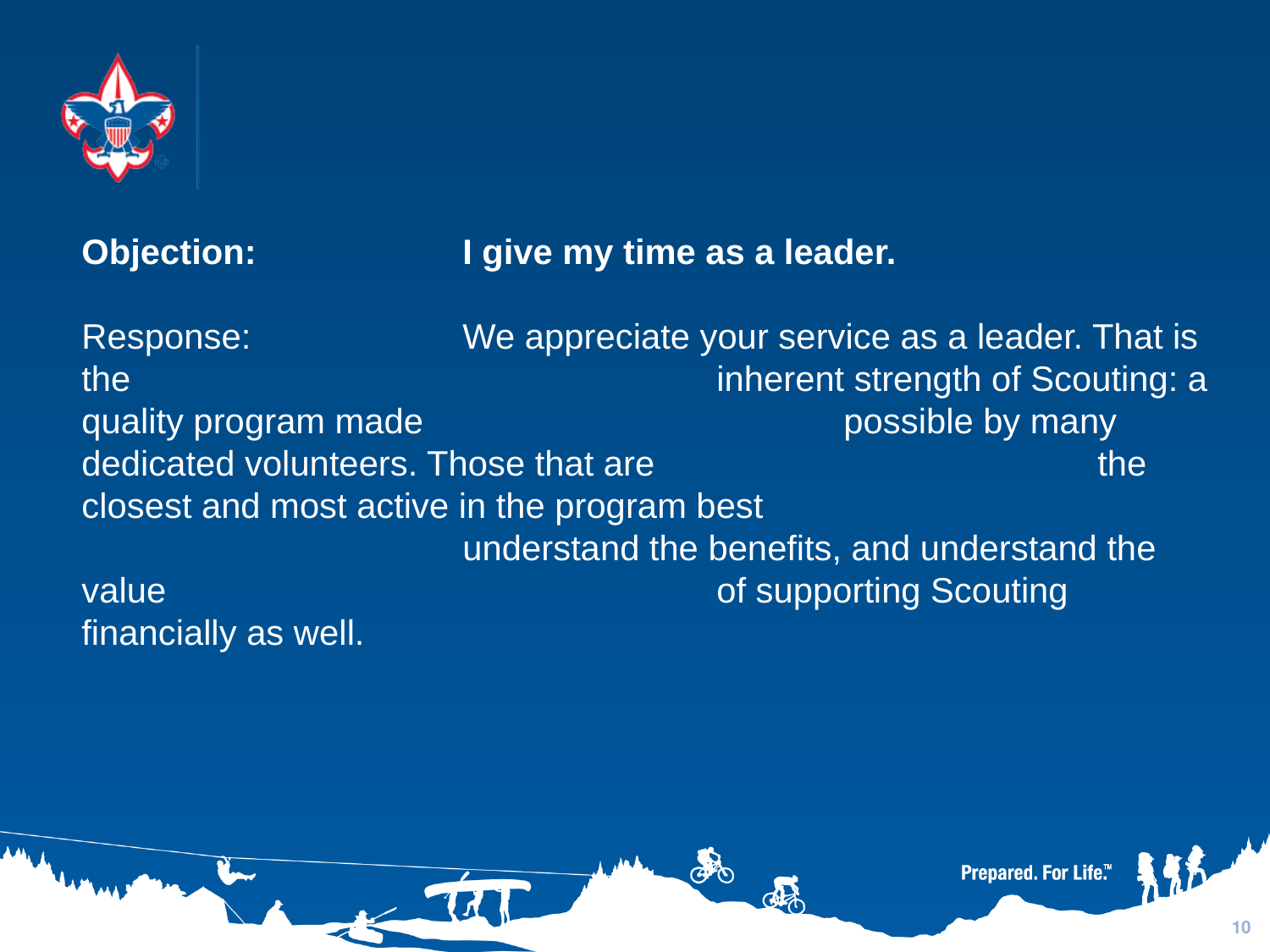

Objection:		I give my time as a leader.

Response:		We appreciate your service as a leader. That is the 					inherent strength of Scouting: a quality program made 				possible by many dedicated volunteers. Those that are 				the closest and most active in the program best 						understand the benefits, and understand the value 					of supporting Scouting financially as well.

10